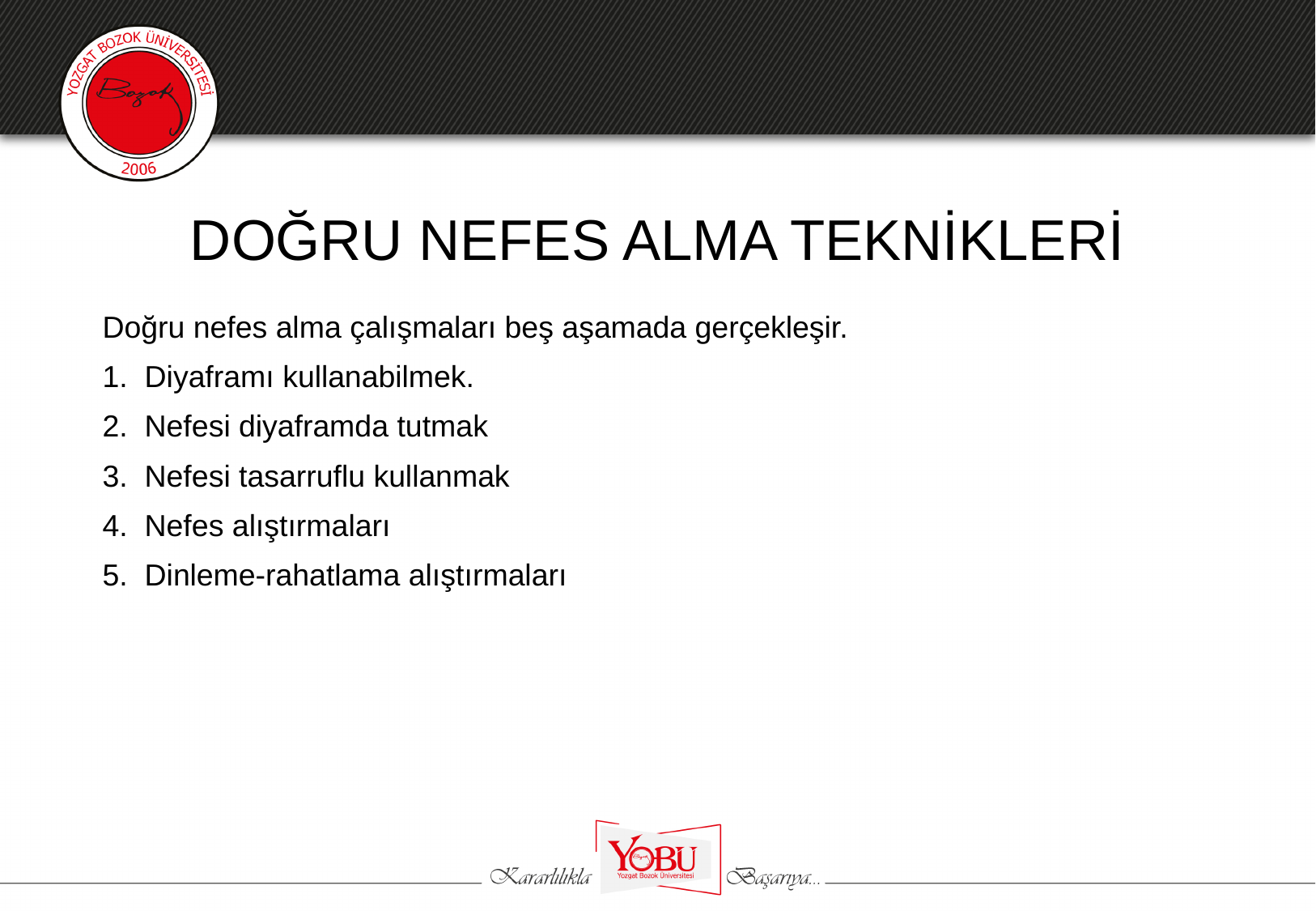

# DOĞRU NEFES ALMA TEKNİKLERİ
Doğru nefes alma çalışmaları beş aşamada gerçekleşir.
1.  Diyaframı kullanabilmek.
2.  Nefesi diyaframda tutmak
3.  Nefesi tasarruflu kullanmak
4.  Nefes alıştırmaları
5.  Dinleme-rahatlama alıştırmaları